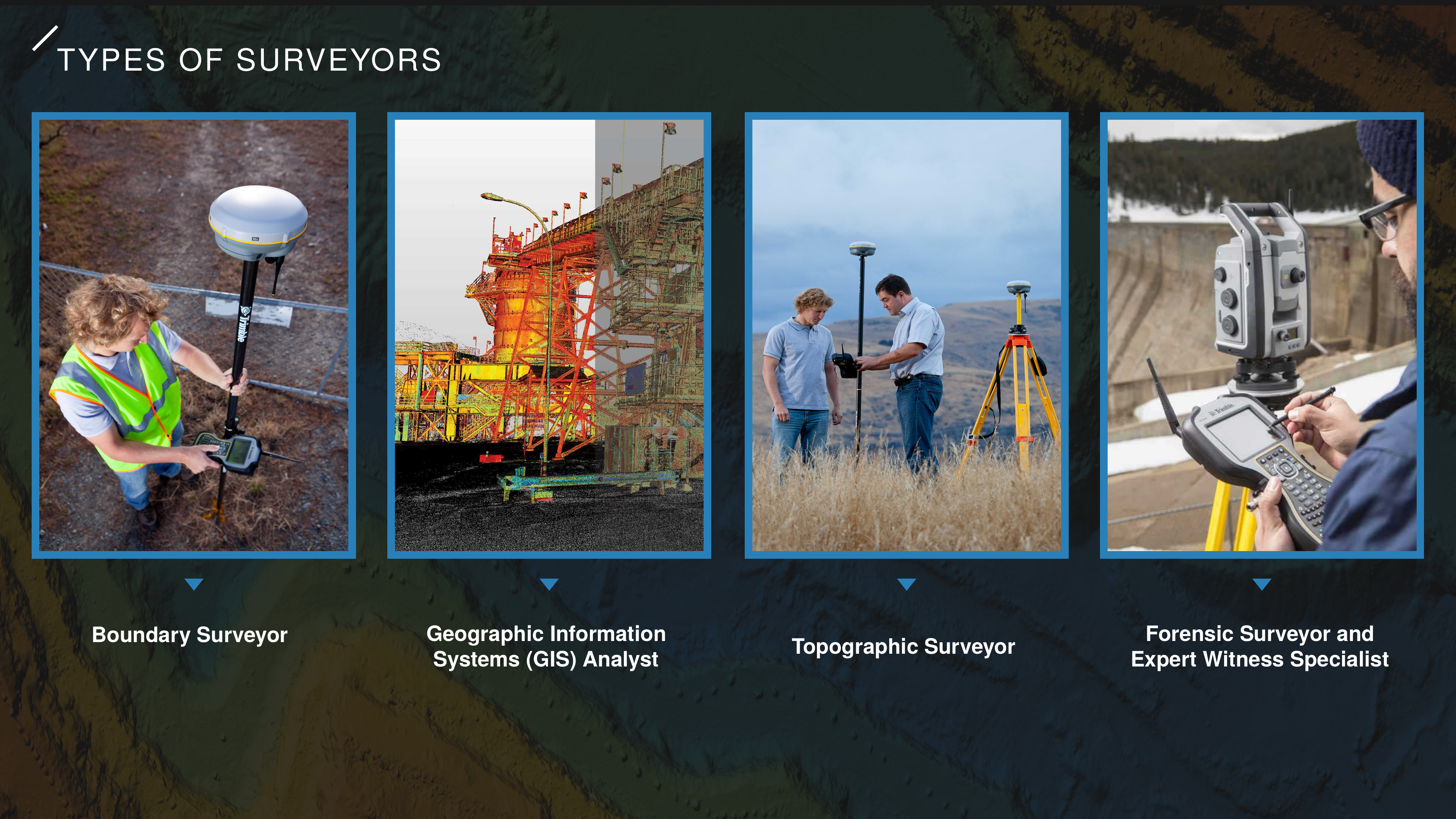

TYPES OF SURVEYORS

Boundary Surveyor

Geographic Information
Systems (GIS) Analyst

Topographic Surveyor

Forensic Surveyor and
Expert Witness Specialist